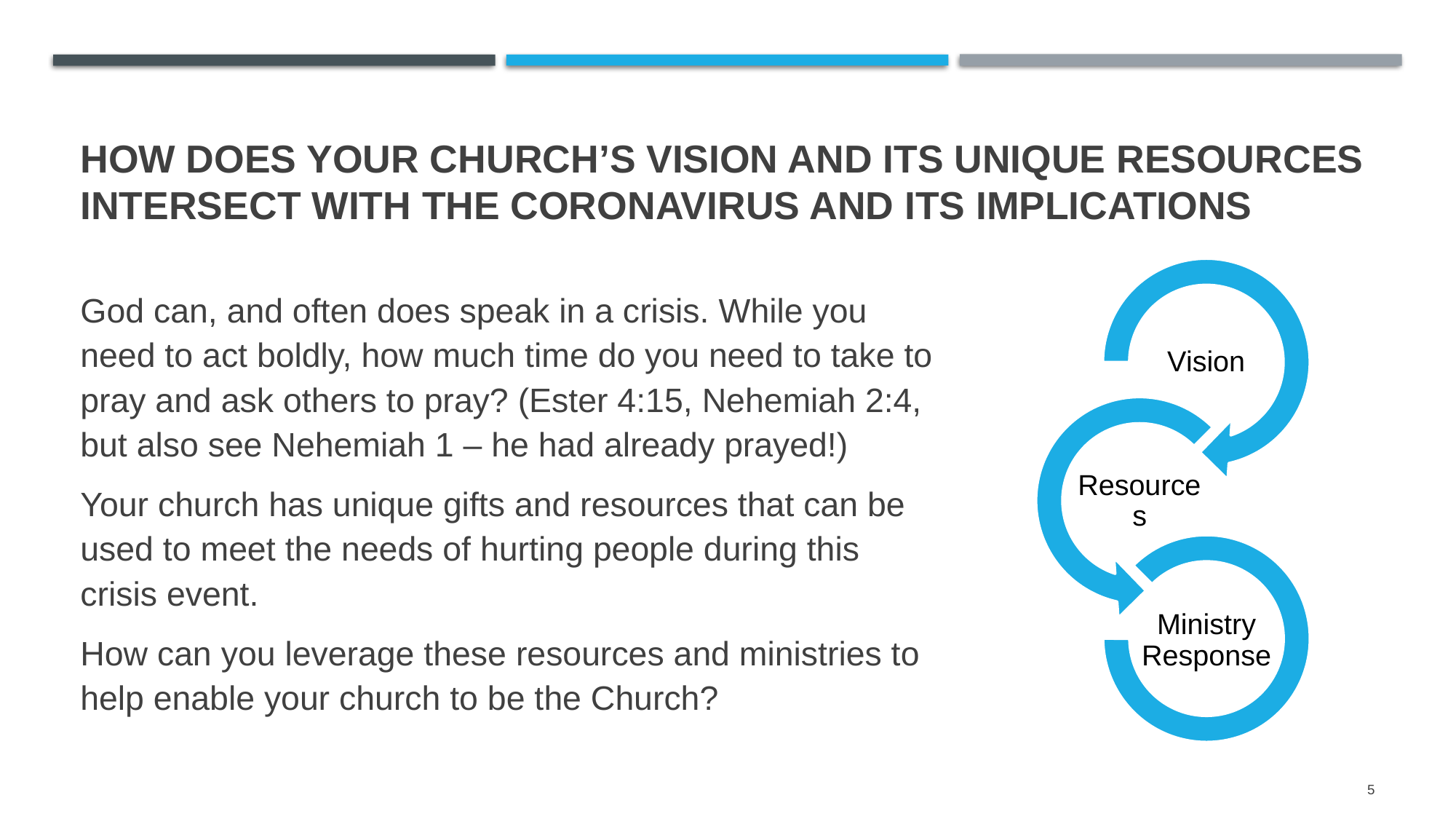

# How does your church’s Vision and its unique Resources intersect with the Coronavirus and its implications
Vision
Resources
Ministry Response
God can, and often does speak in a crisis. While you need to act boldly, how much time do you need to take to pray and ask others to pray? (Ester 4:15, Nehemiah 2:4, but also see Nehemiah 1 – he had already prayed!)
Your church has unique gifts and resources that can be used to meet the needs of hurting people during this crisis event.
How can you leverage these resources and ministries to help enable your church to be the Church?

5